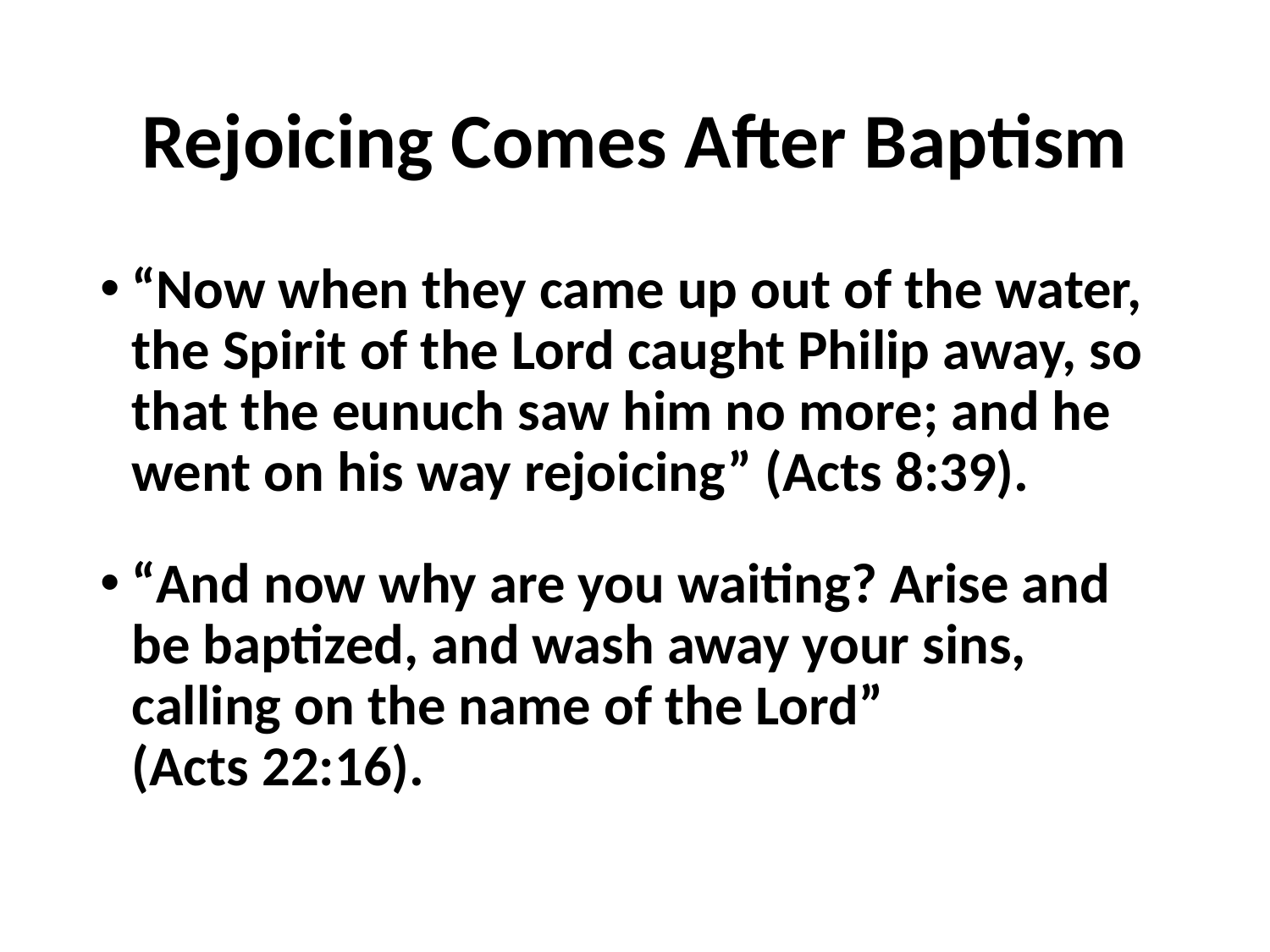

# Rejoicing Comes After Baptism
“Now when they came up out of the water, the Spirit of the Lord caught Philip away, so that the eunuch saw him no more; and he went on his way rejoicing” (Acts 8:39).

“And now why are you waiting? Arise and be baptized, and wash away your sins, calling on the name of the Lord”
(Acts 22:16).